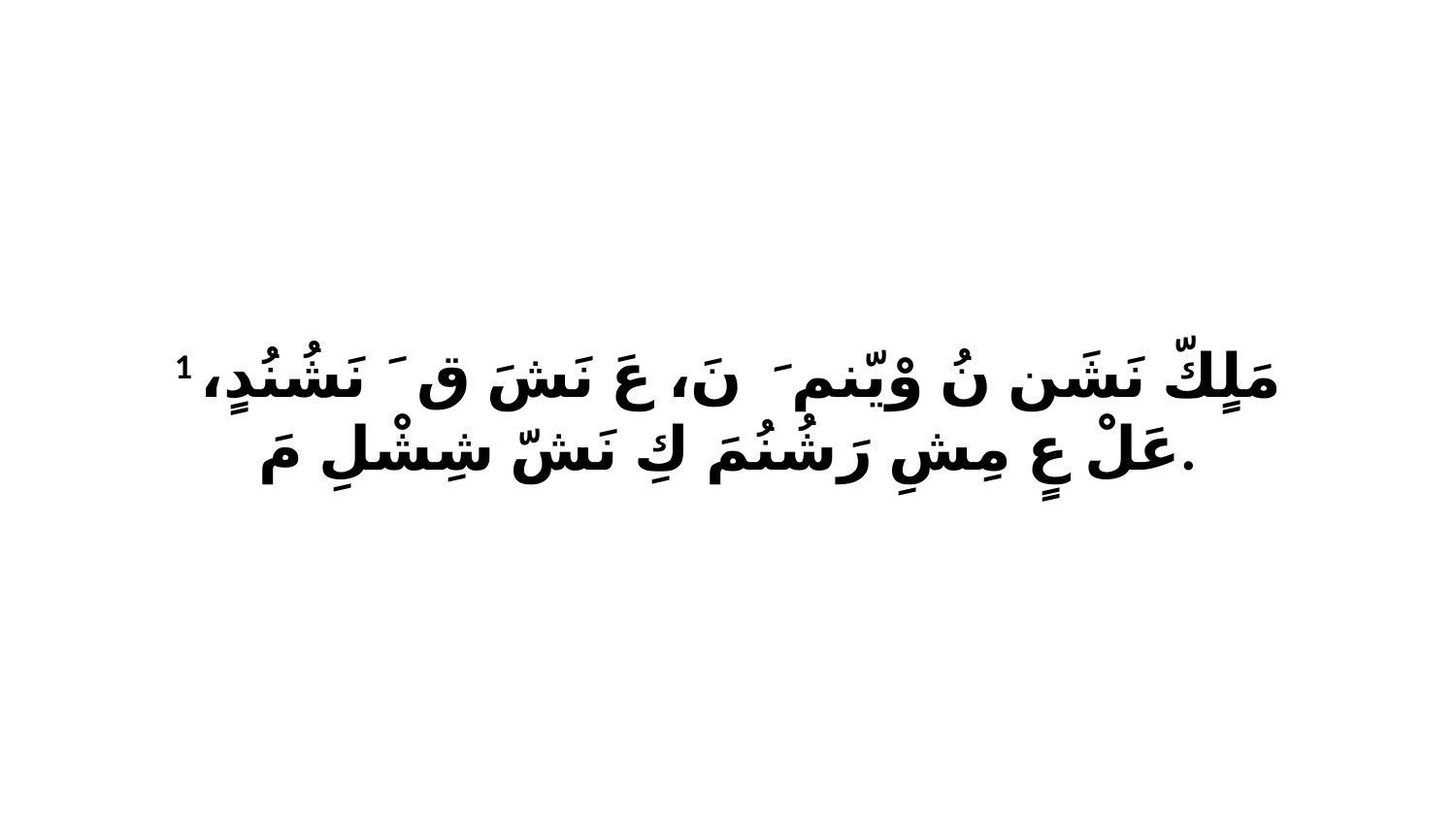

1 مَلٍكّ نَشَن نُ وْيّنمَ ﭑ نَ، عَ نَشَ قَ ﭑ نَشُنُدٍ، عَلْ عٍ مِشِ رَشُنُمَ كِ نَشّ شِشْلِ مَ.